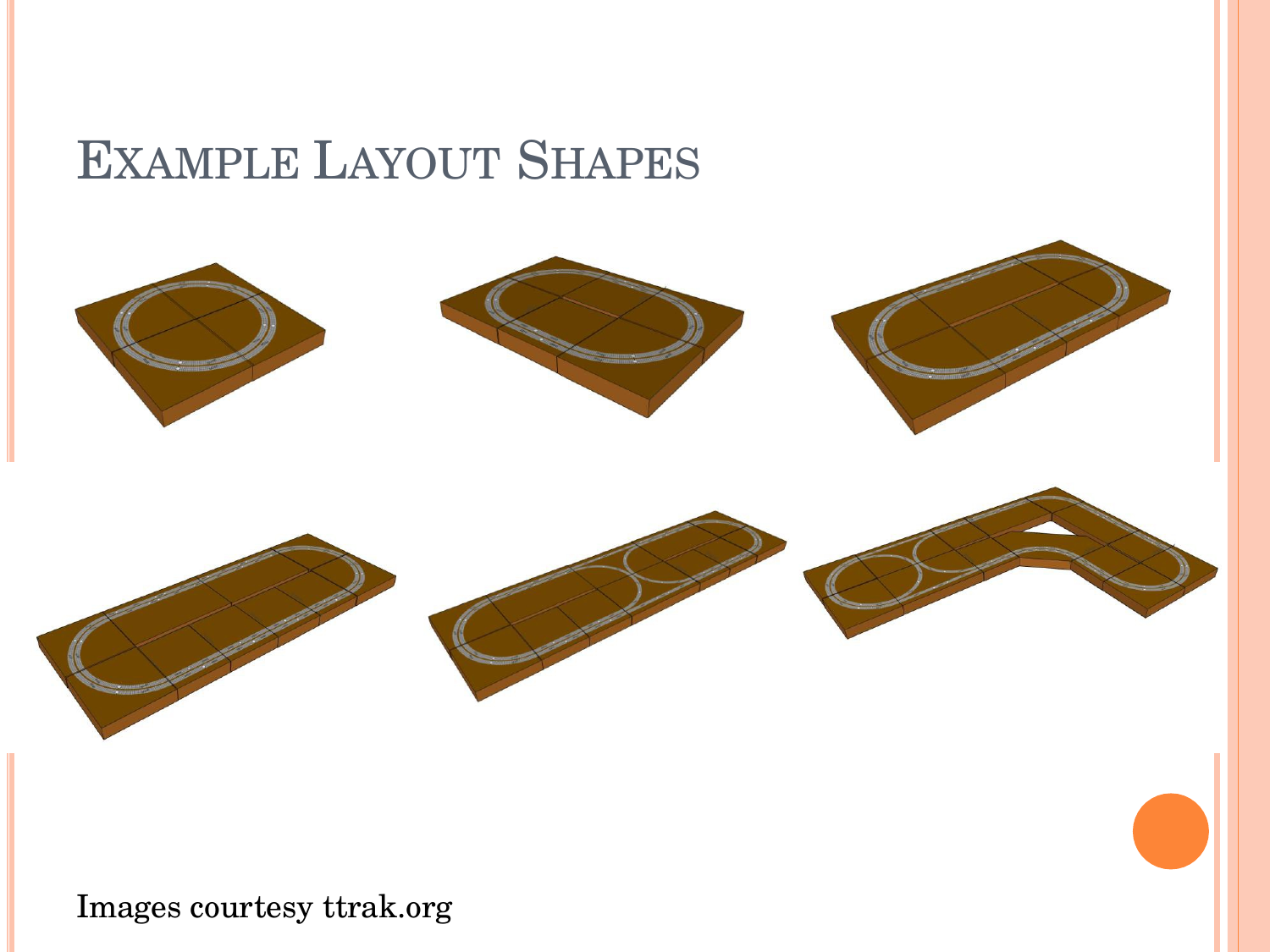

# EXAMPLE LAYOUT SHAPES

Images courtesy ttrak.org